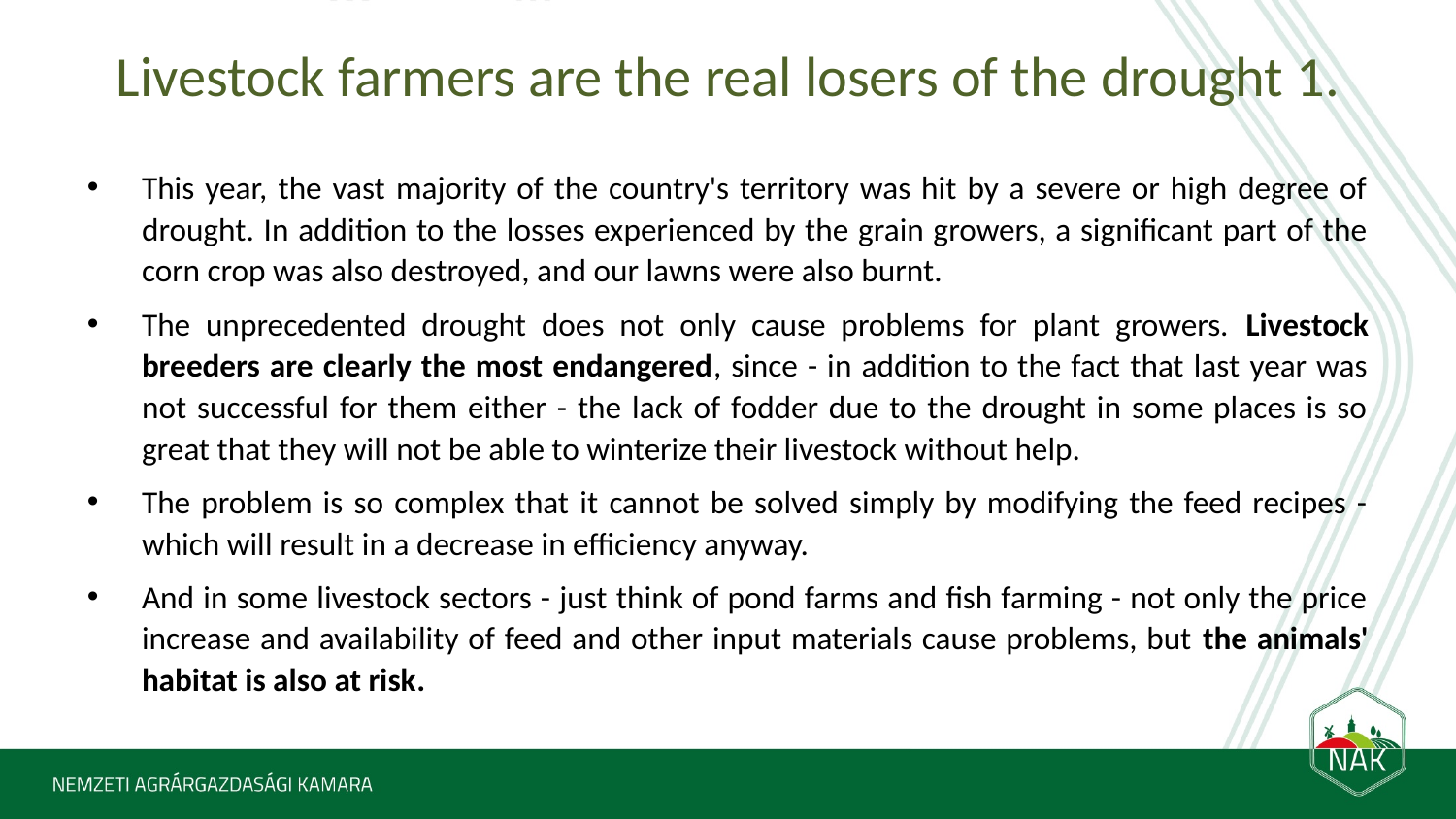

# Livestock farmers are the real losers of the drought 1.
This year, the vast majority of the country's territory was hit by a severe or high degree of drought. In addition to the losses experienced by the grain growers, a significant part of the corn crop was also destroyed, and our lawns were also burnt.
The unprecedented drought does not only cause problems for plant growers. Livestock breeders are clearly the most endangered, since - in addition to the fact that last year was not successful for them either - the lack of fodder due to the drought in some places is so great that they will not be able to winterize their livestock without help.
The problem is so complex that it cannot be solved simply by modifying the feed recipes - which will result in a decrease in efficiency anyway.
And in some livestock sectors - just think of pond farms and fish farming - not only the price increase and availability of feed and other input materials cause problems, but the animals' habitat is also at risk.